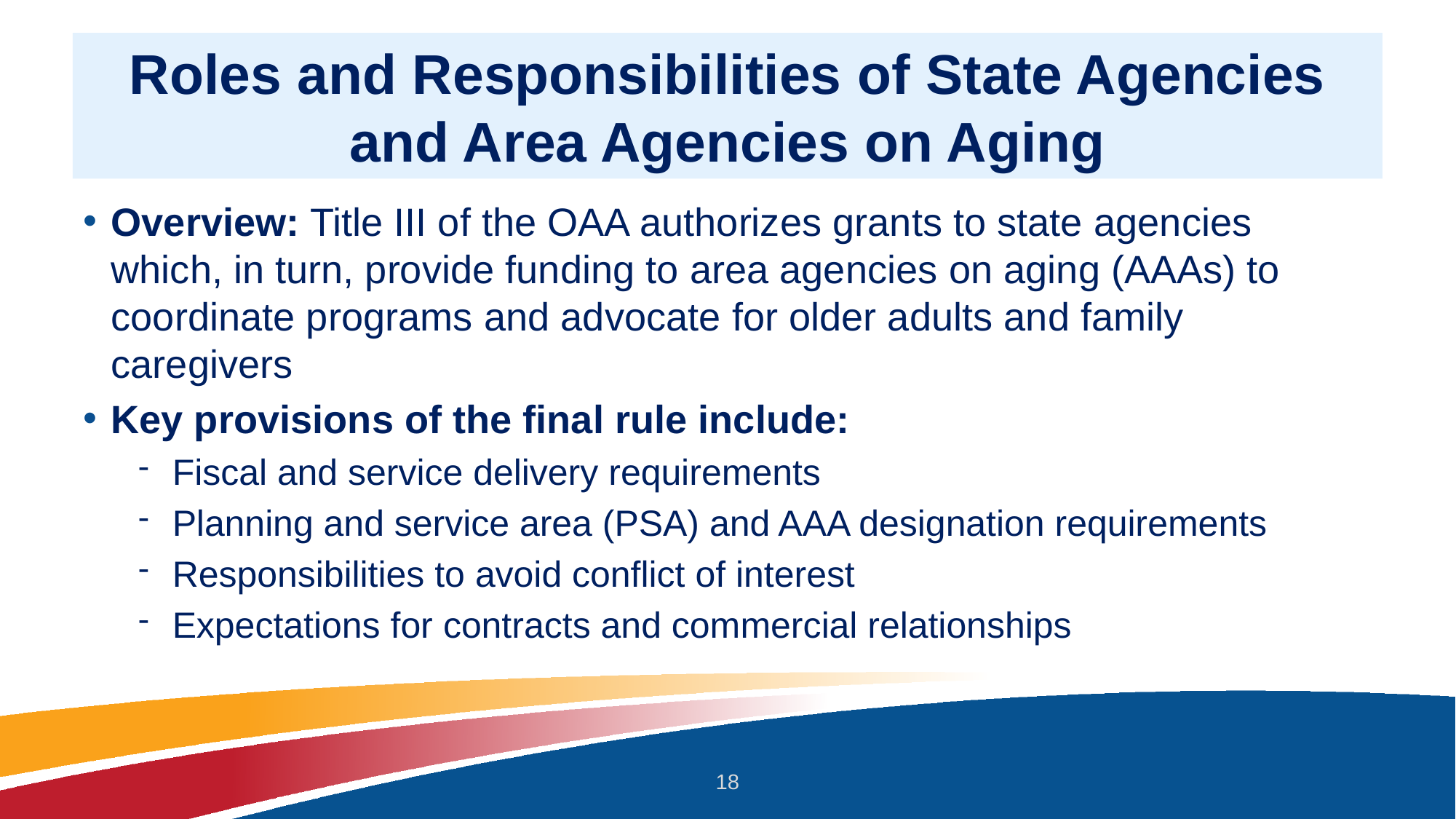

# Roles and Responsibilities of State Agencies and Area Agencies on Aging
Overview: Title III of the OAA authorizes grants to state agencies which, in turn, provide funding to area agencies on aging (AAAs) to coordinate programs and advocate for older adults and family caregivers
Key provisions of the final rule include:
Fiscal and service delivery requirements
Planning and service area (PSA) and AAA designation requirements
Responsibilities to avoid conflict of interest
Expectations for contracts and commercial relationships
18